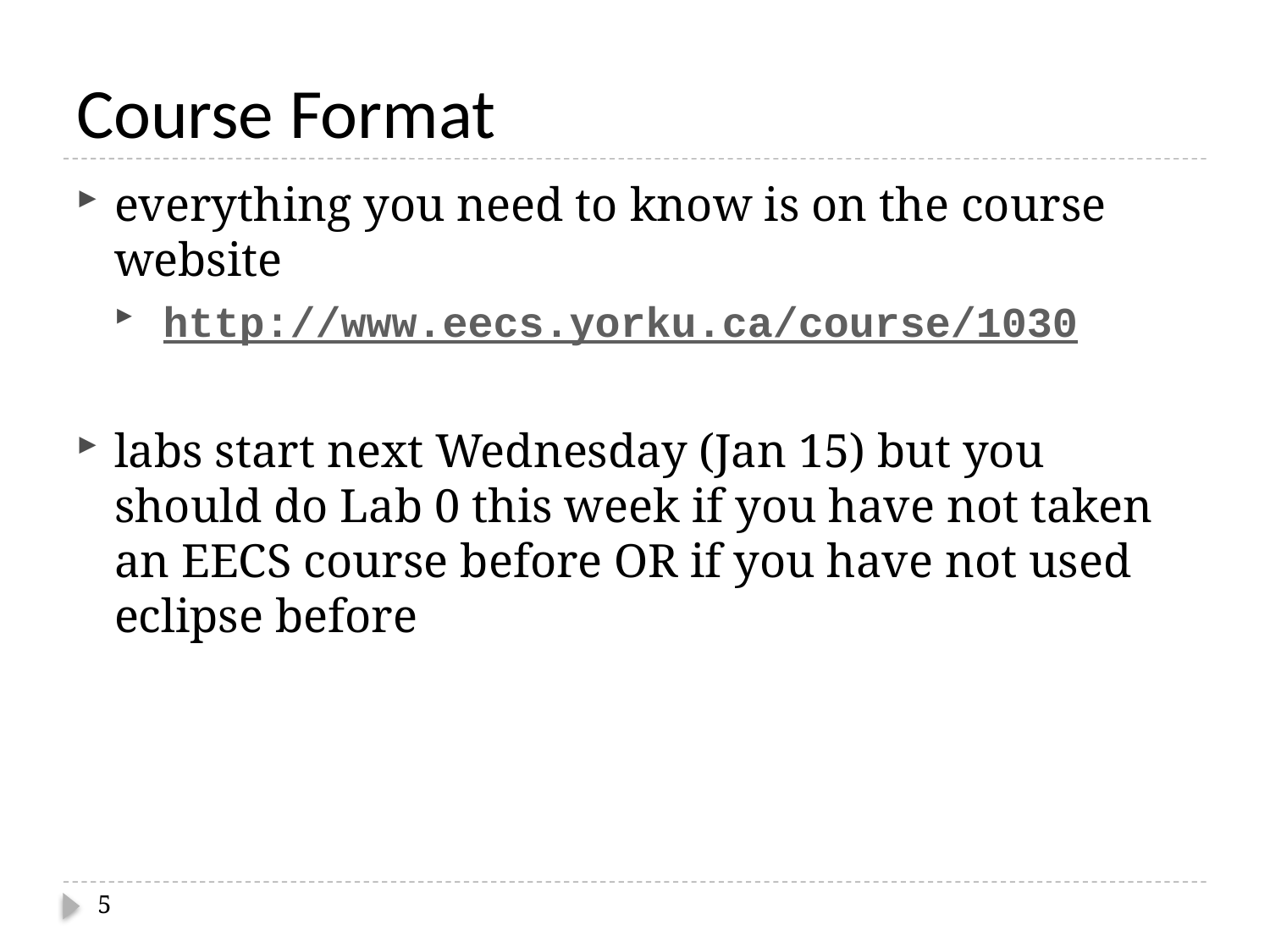

# Course Format
everything you need to know is on the course website
 http://www.eecs.yorku.ca/course/1030

labs start next Wednesday (Jan 15) but you should do Lab 0 this week if you have not taken an EECS course before OR if you have not used eclipse before

5